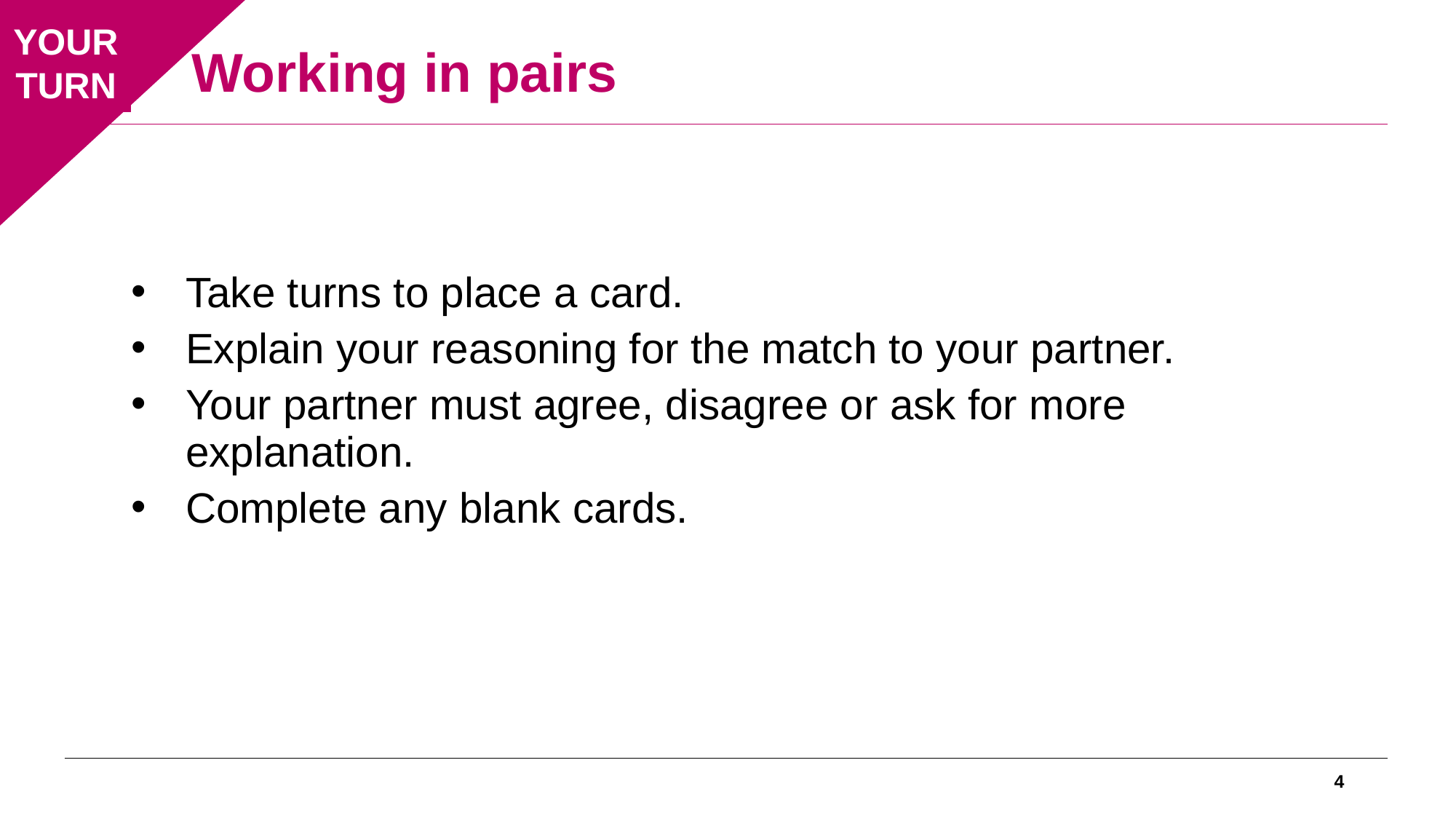

Working in pairs
YOUR
TURN
Take turns to place a card.
Explain your reasoning for the match to your partner.
Your partner must agree, disagree or ask for more explanation.
Complete any blank cards.
4